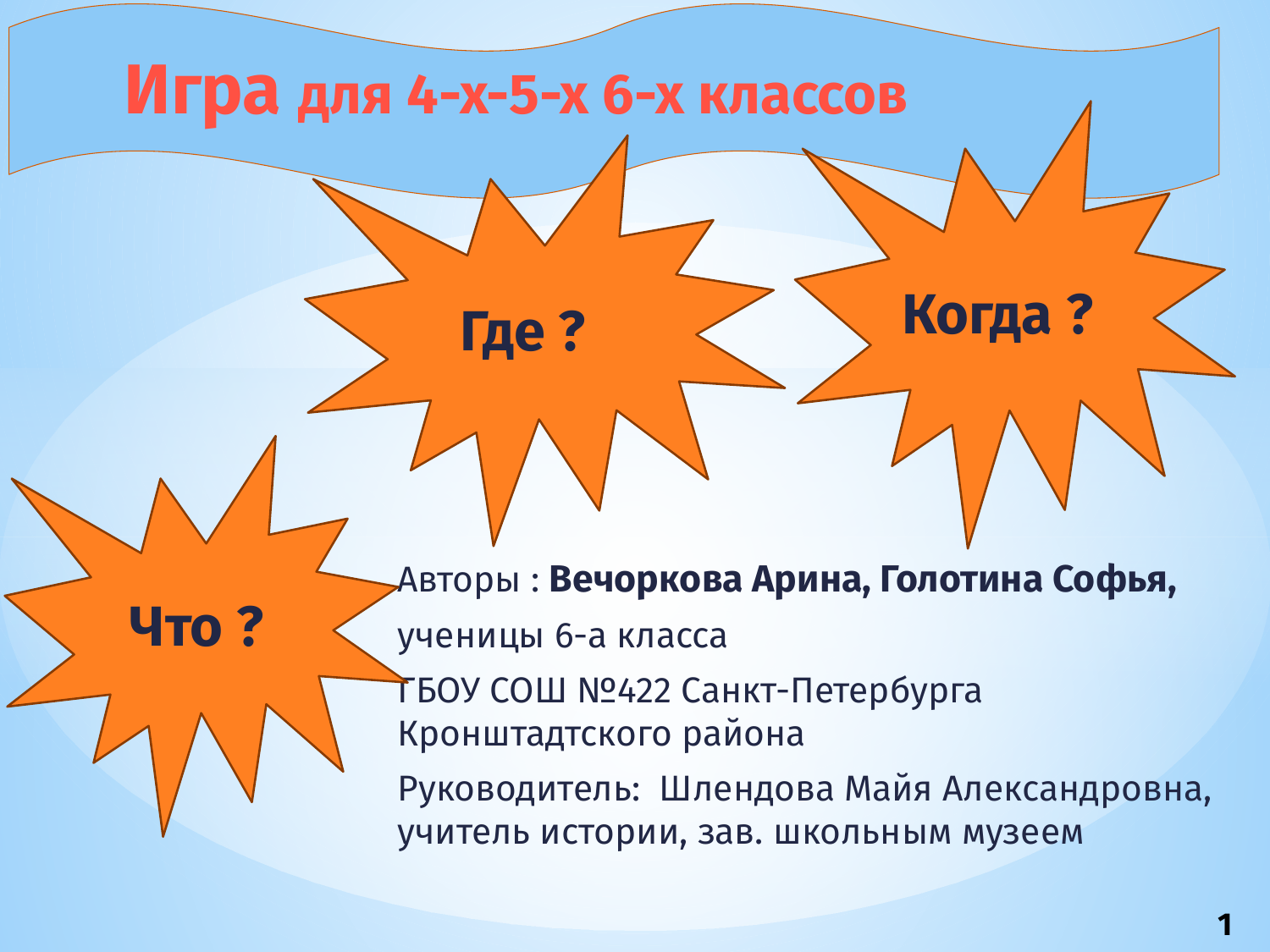

Игра для 4-х-5-х 6-х классов
Когда ?
   Где ?
  Что ?
Авторы : Вечоркова Арина, Голотина Софья,
ученицы 6-а класса
ГБОУ СОШ №422 Санкт-Петербурга Кронштадтского района
Руководитель:  Шлендова Майя Александровна, учитель истории, зав. школьным музеем
1